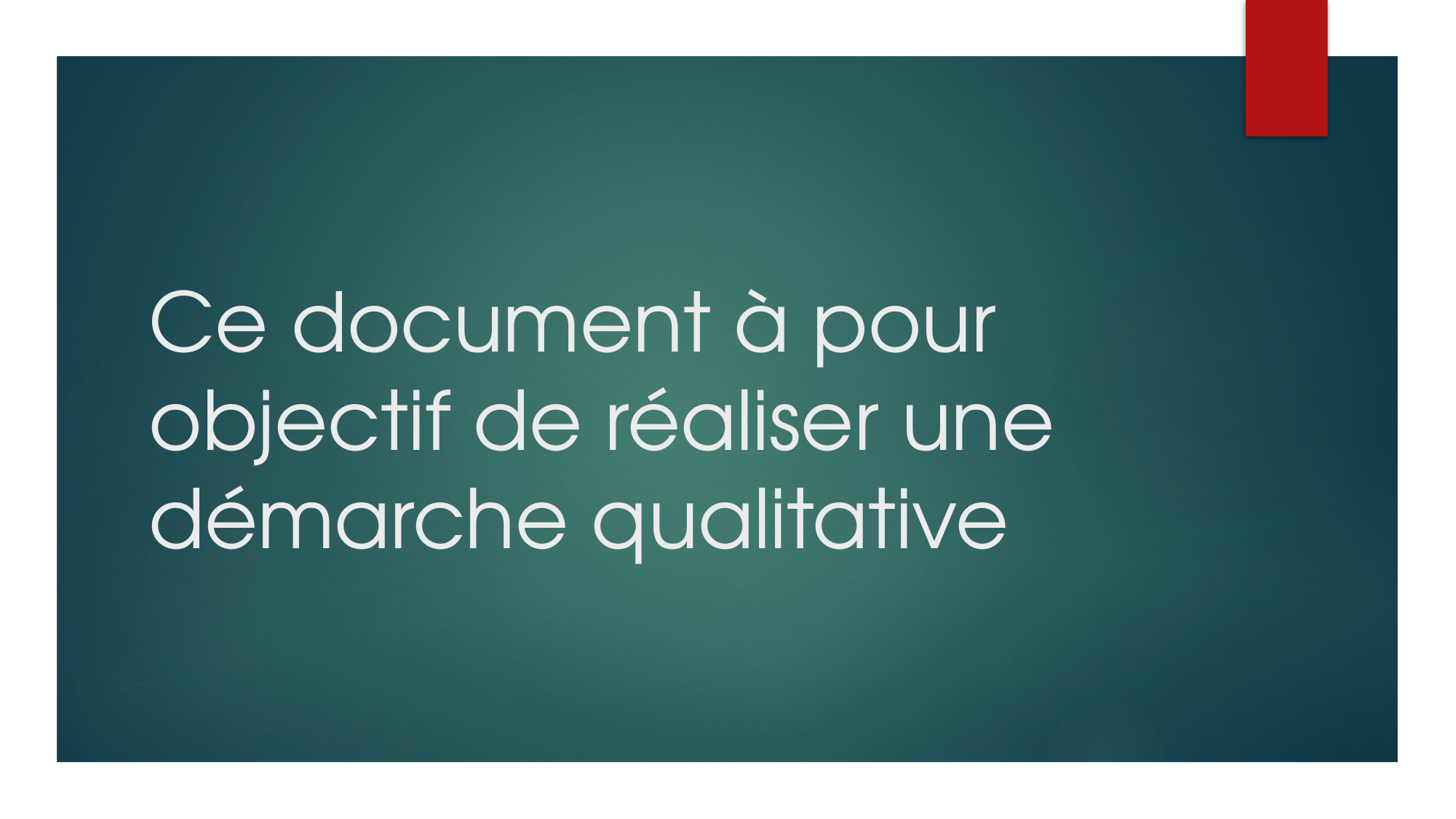

# Ce document à pour objectif de réaliser une démarche qualitative